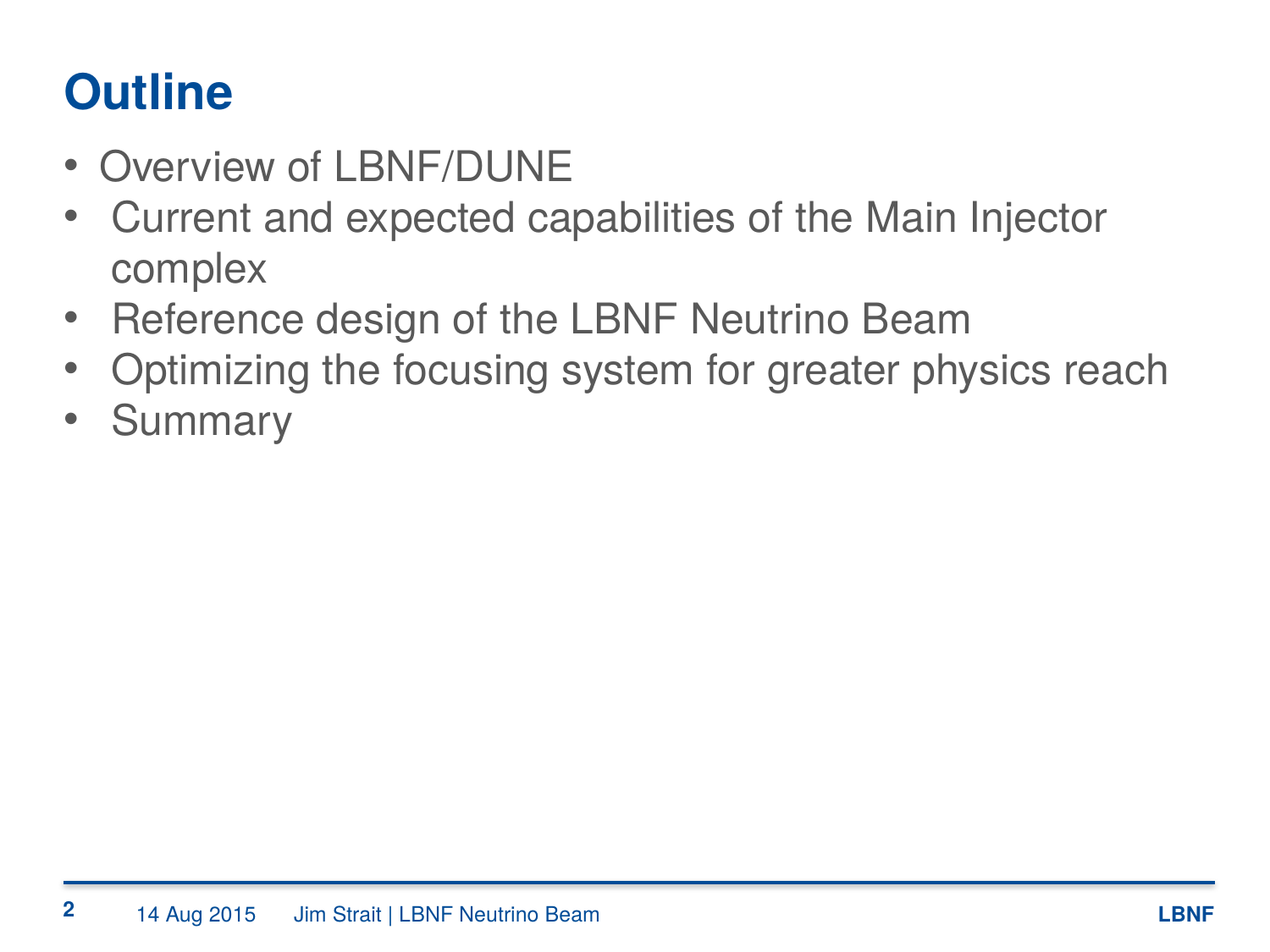

# Outline
Overview of LBNF/DUNE
Current and expected capabilities of the Main Injector complex
Reference design of the LBNF Neutrino Beam
Optimizing the focusing system for greater physics reach
Summary

2
14 Aug 2015
Jim Strait | LBNF Neutrino Beam